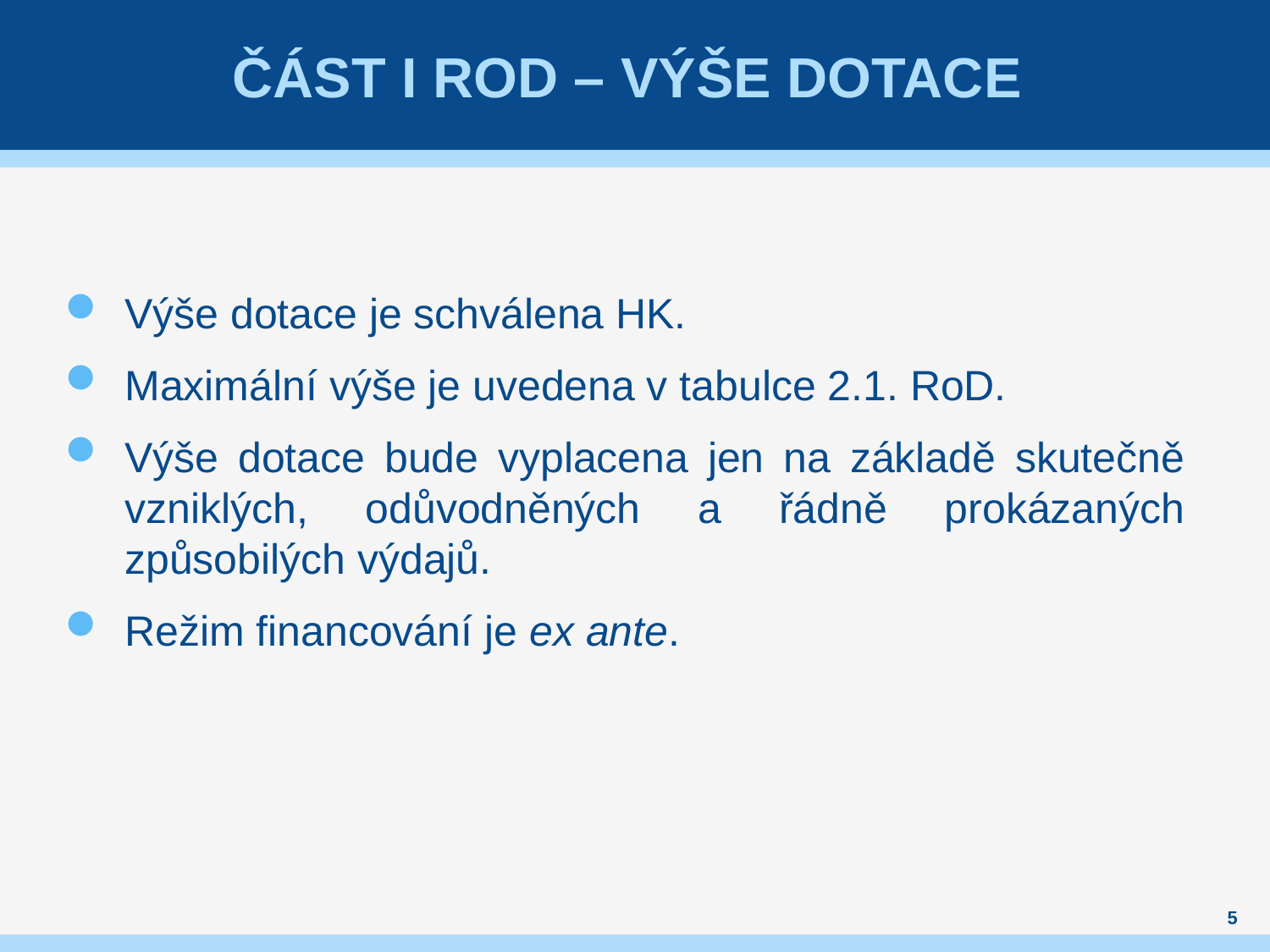

# Část I RoD – výše dotace
Výše dotace je schválena HK.
Maximální výše je uvedena v tabulce 2.1. RoD.
Výše dotace bude vyplacena jen na základě skutečně vzniklých, odůvodněných a řádně prokázaných způsobilých výdajů.
Režim financování je ex ante.
5